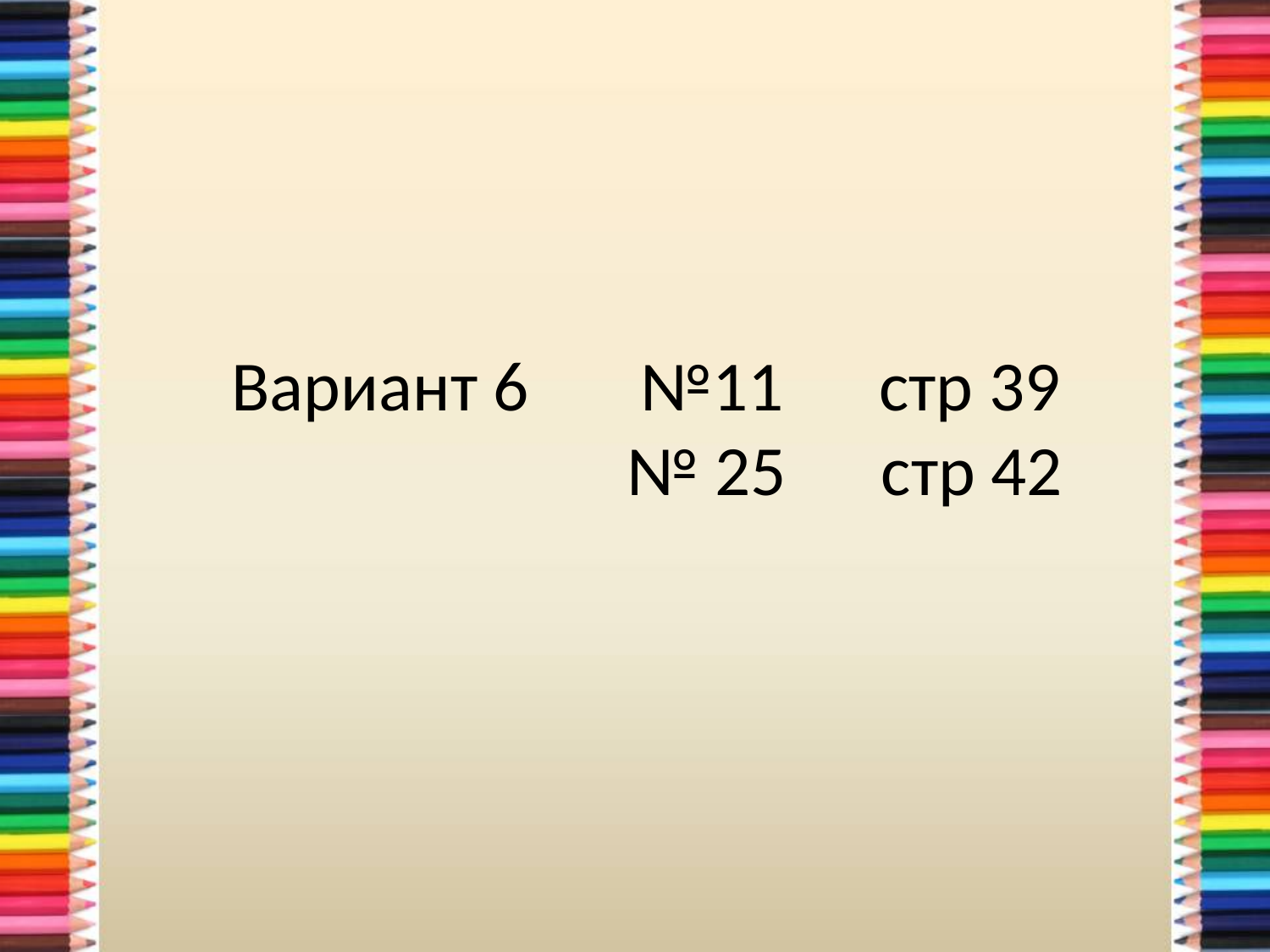

# Вариант 6       №11      стр 39 № 25      стр 42